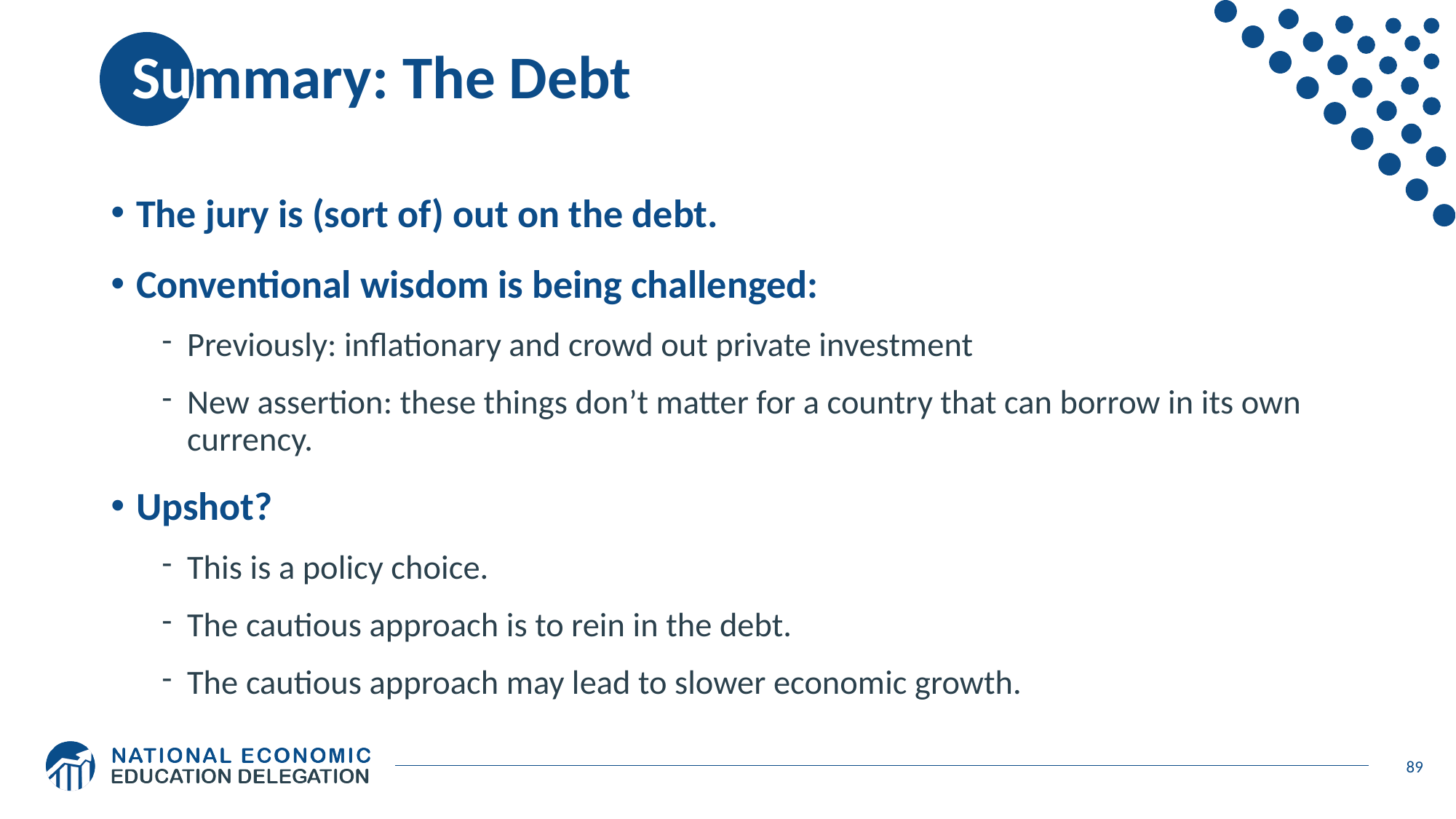

# Summary: The Debt
The jury is (sort of) out on the debt.
Conventional wisdom is being challenged:
Previously: inflationary and crowd out private investment
New assertion: these things don’t matter for a country that can borrow in its own currency.
Upshot?
This is a policy choice.
The cautious approach is to rein in the debt.
The cautious approach may lead to slower economic growth.
89